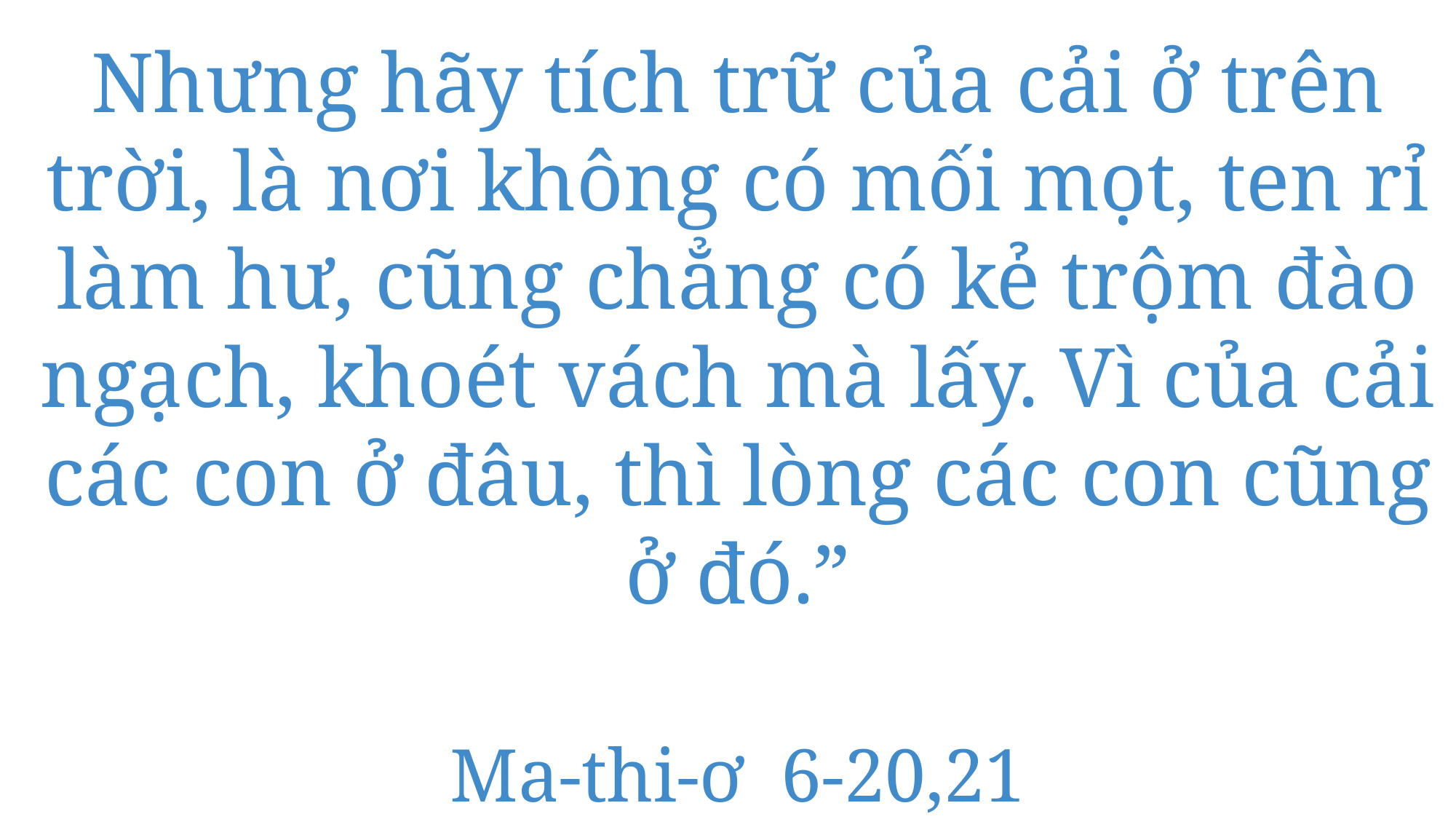

Nhưng hãy tích trữ của cải ở trên trời, là nơi không có mối mọt, ten rỉ làm hư, cũng chẳng có kẻ trộm đào ngạch, khoét vách mà lấy. Vì của cải các con ở đâu, thì lòng các con cũng ở đó.”

Ma-thi-ơ  6-20,21